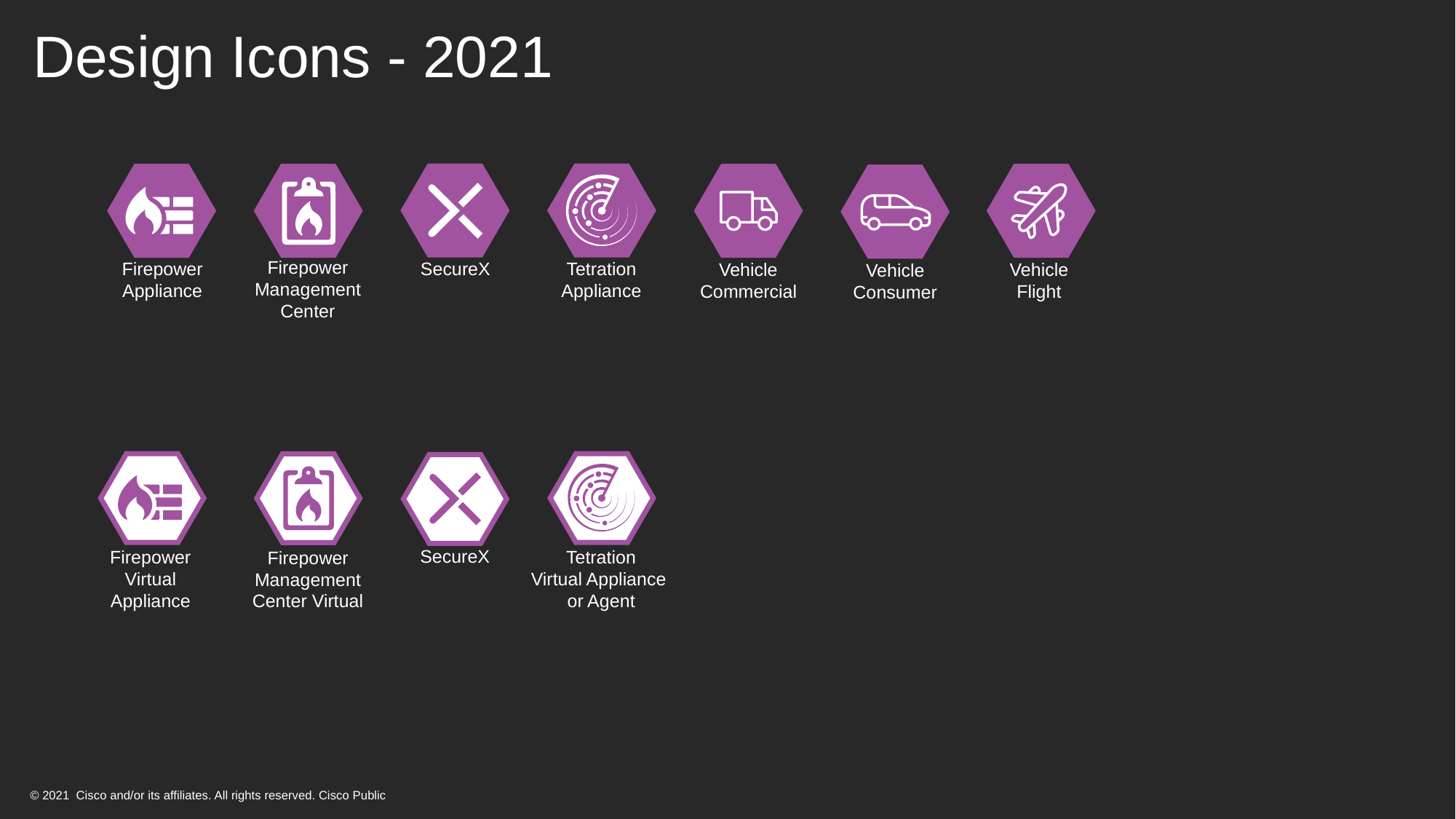

# Design Icons - 2021

SecureX

Tetration
Appliance

Firepower
Appliance

Firepower
Management
Center

Vehicle
Commercial

Vehicle
Flight

Vehicle
Consumer

Firepower
Virtual
Appliance

Tetration
Virtual Appliance
or Agent

Firepower
Management
Center Virtual

SecureX